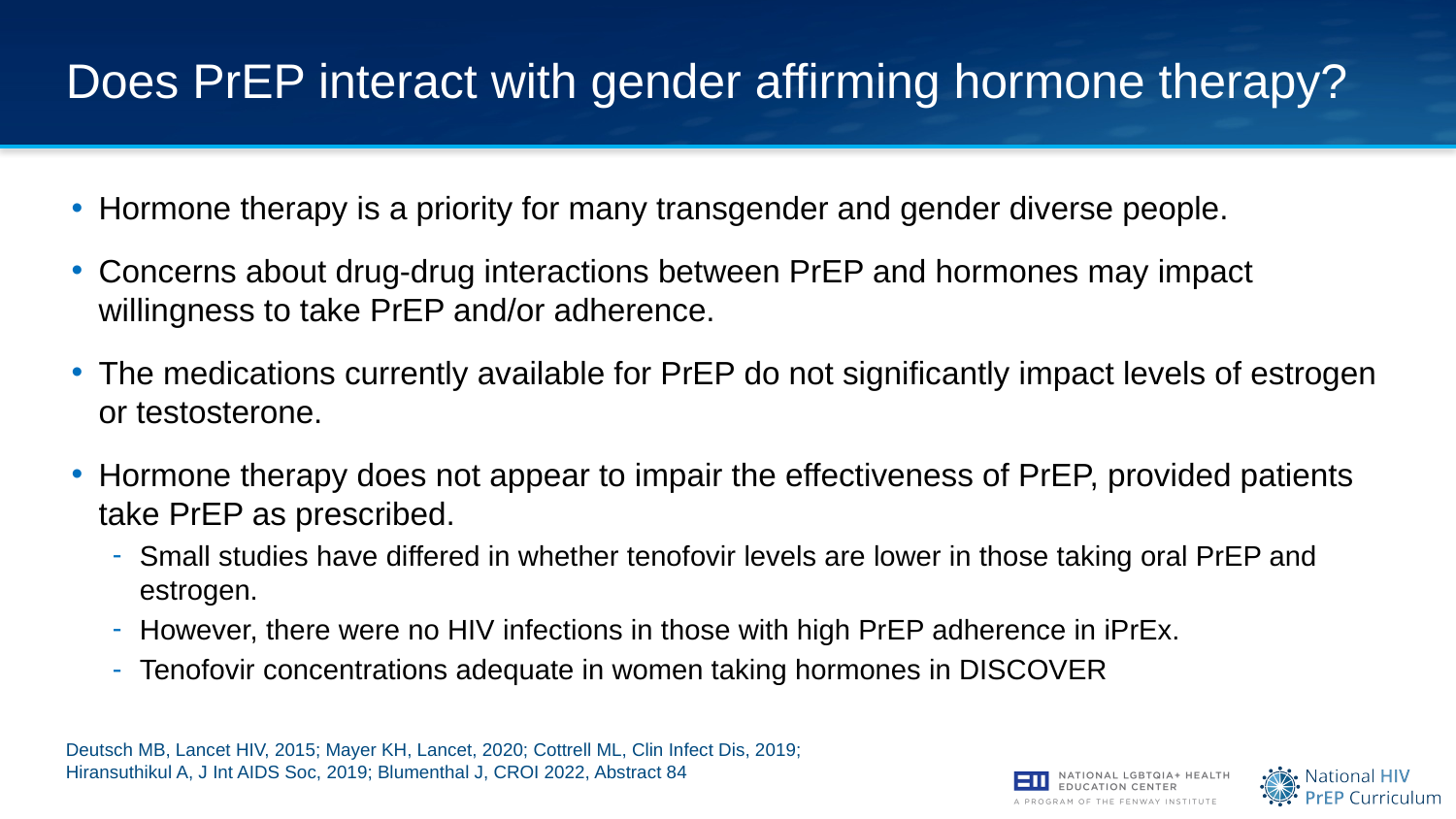

# Does PrEP interact with gender affirming hormone therapy?
Hormone therapy is a priority for many transgender and gender diverse people.
Concerns about drug-drug interactions between PrEP and hormones may impact willingness to take PrEP and/or adherence.
The medications currently available for PrEP do not significantly impact levels of estrogen or testosterone.
Hormone therapy does not appear to impair the effectiveness of PrEP, provided patients take PrEP as prescribed.
Small studies have differed in whether tenofovir levels are lower in those taking oral PrEP and estrogen.
However, there were no HIV infections in those with high PrEP adherence in iPrEx.
Tenofovir concentrations adequate in women taking hormones in DISCOVER
Deutsch MB, Lancet HIV, 2015; Mayer KH, Lancet, 2020; Cottrell ML, Clin Infect Dis, 2019; Hiransuthikul A, J Int AIDS Soc, 2019; Blumenthal J, CROI 2022, Abstract 84